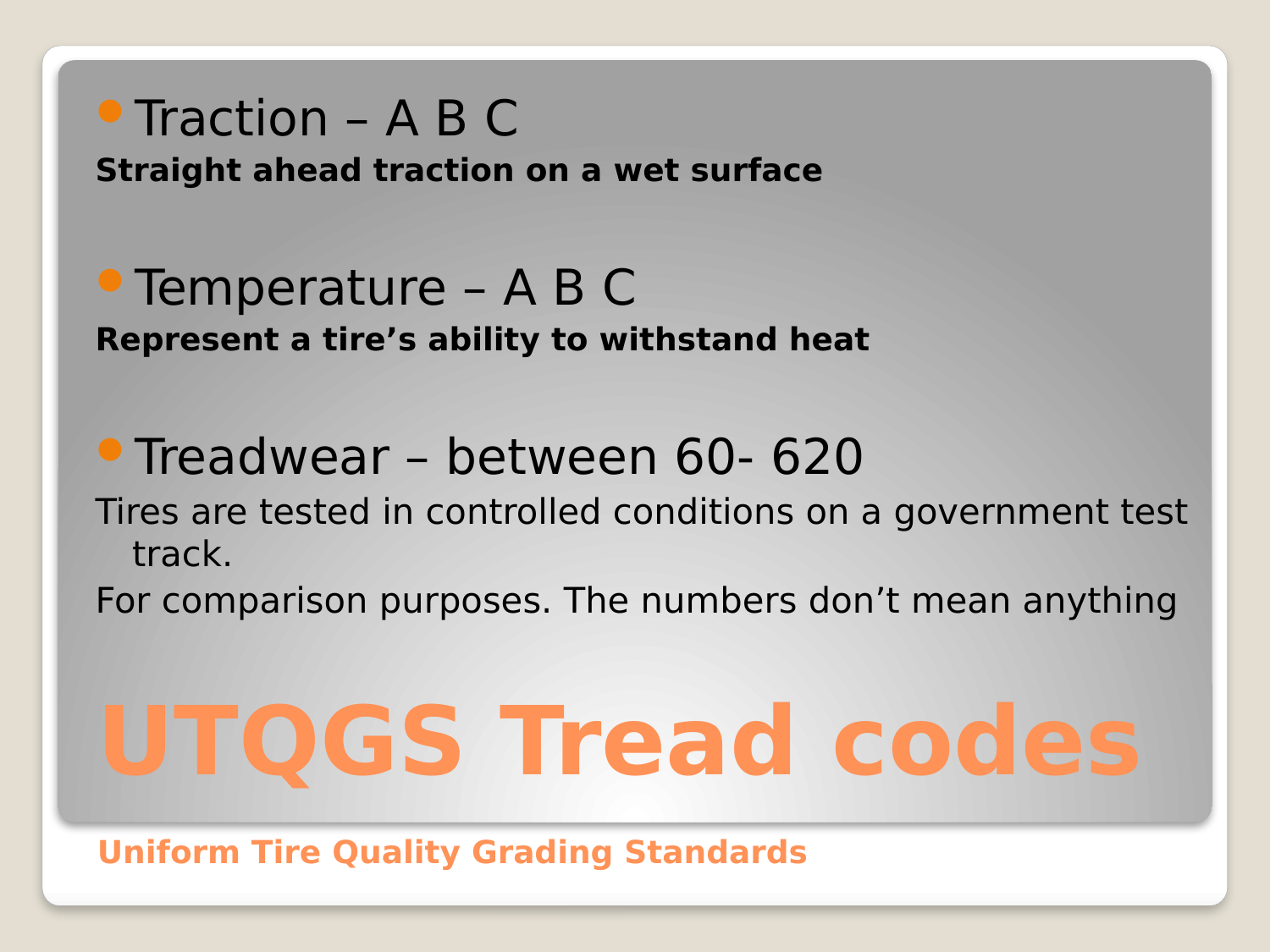

Traction – A B C
Straight ahead traction on a wet surface

Temperature – A B C
Represent a tire’s ability to withstand heat

Treadwear – between 60- 620
Tires are tested in controlled conditions on a government test track.
For comparison purposes. The numbers don’t mean anything
# UTQGS Tread codes Uniform Tire Quality Grading Standards